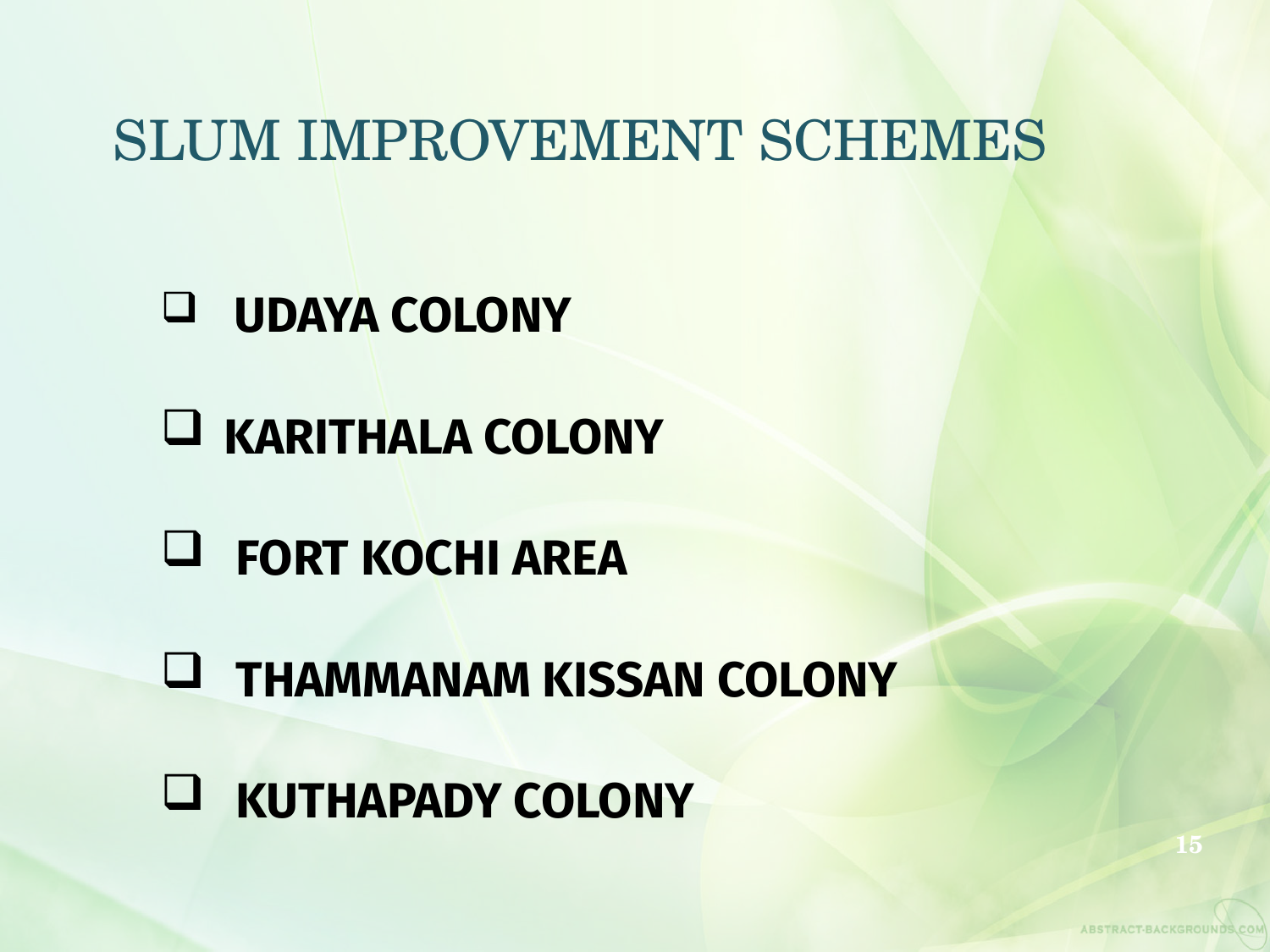

# Slum Improvement schemes
 UDAYA COLONY
KARITHALA COLONY
 FORT KOCHI AREA
 THAMMANAM KISSAN COLONY
 KUTHAPADY COLONY
15